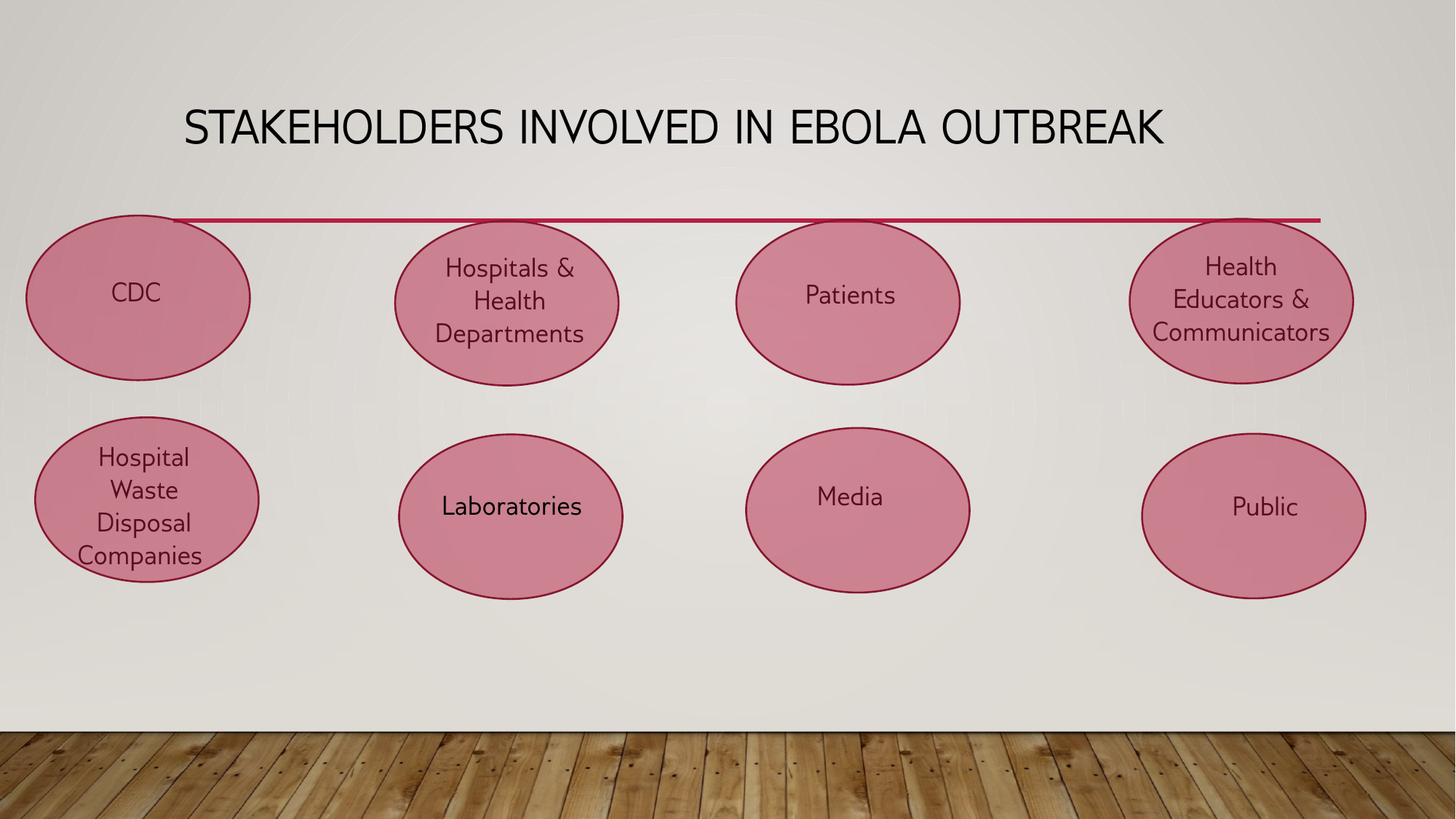

# stakeholders involved in Ebola outbreak

Health Educators & Communicators
Hospitals & Health Departments
CDC
Patients

Hospital Waste Disposal Companies

Media
Laboratories

Public